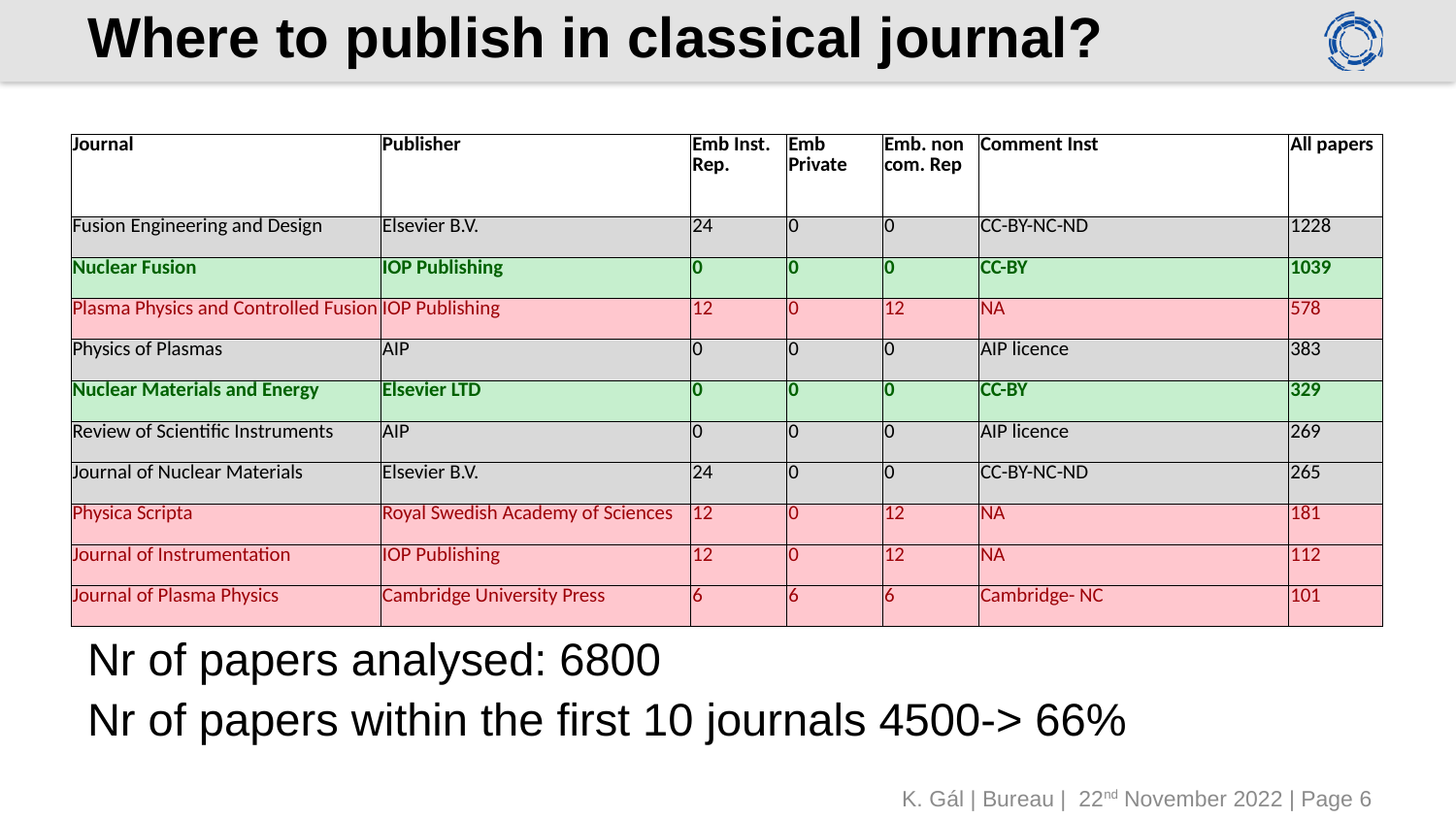

# Where to publish in classical journal?
| Journal | Publisher | Emb Inst. Rep. | Emb Private | Emb. non com. Rep | Comment Inst | All papers |
| --- | --- | --- | --- | --- | --- | --- |
| Fusion Engineering and Design | Elsevier B.V. | 24 | 0 | 0 | CC-BY-NC-ND | 1228 |
| Nuclear Fusion | IOP Publishing | 0 | 0 | 0 | CC-BY | 1039 |
| Plasma Physics and Controlled Fusion | IOP Publishing | 12 | 0 | 12 | NA | 578 |
| Physics of Plasmas | AIP | 0 | 0 | 0 | AIP licence | 383 |
| Nuclear Materials and Energy | Elsevier LTD | 0 | 0 | 0 | CC-BY | 329 |
| Review of Scientific Instruments | AIP | 0 | 0 | 0 | AIP licence | 269 |
| Journal of Nuclear Materials | Elsevier B.V. | 24 | 0 | 0 | CC-BY-NC-ND | 265 |
| Physica Scripta | Royal Swedish Academy of Sciences | 12 | 0 | 12 | NA | 181 |
| Journal of Instrumentation | IOP Publishing | 12 | 0 | 12 | NA | 112 |
| Journal of Plasma Physics | Cambridge University Press | 6 | 6 | 6 | Cambridge- NC | 101 |
Nr of papers analysed: 6800
Nr of papers within the first 10 journals 4500-> 66%
K. Gál | Bureau |  22nd November 2022 | Page 6